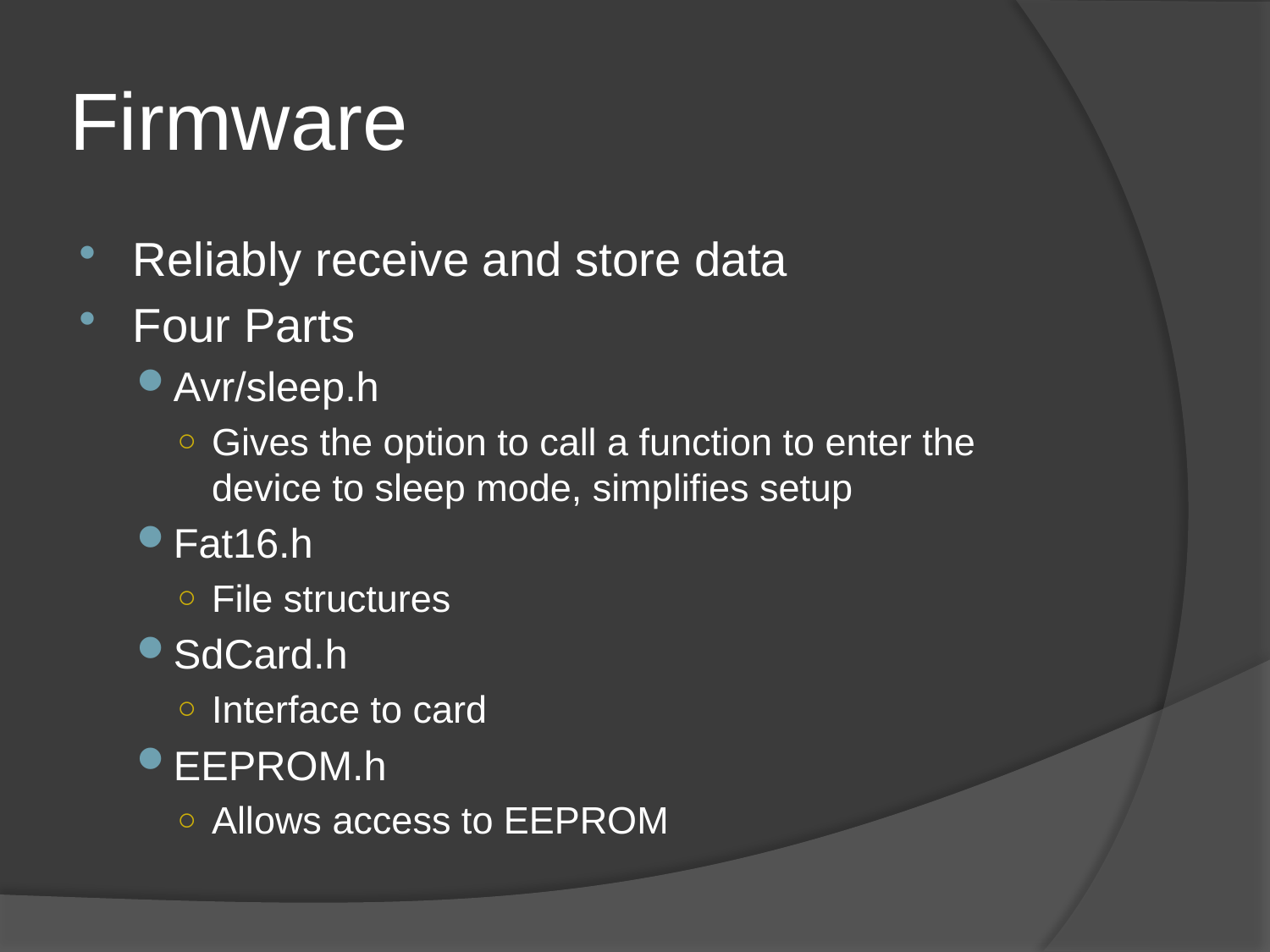

# Firmware
Reliably receive and store data
Four Parts
Avr/sleep.h
Gives the option to call a function to enter the device to sleep mode, simplifies setup
Fat16.h
File structures
SdCard.h
Interface to card
EEPROM.h
Allows access to EEPROM